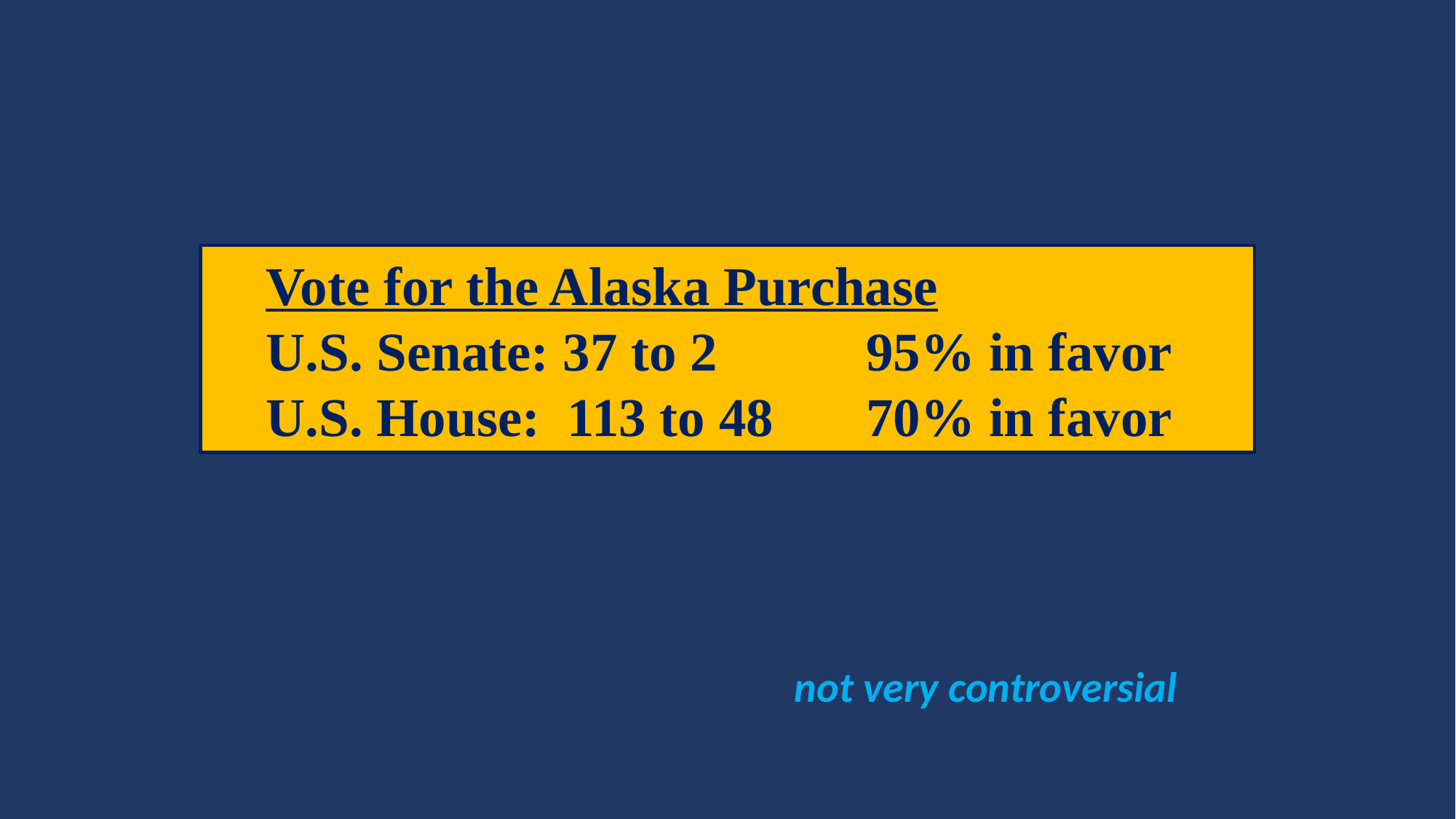

Vote for the Alaska Purchase
U.S. Senate: 37 to 2		95% in favor
U.S. House:  113 to 48	70% in favor
not very controversial